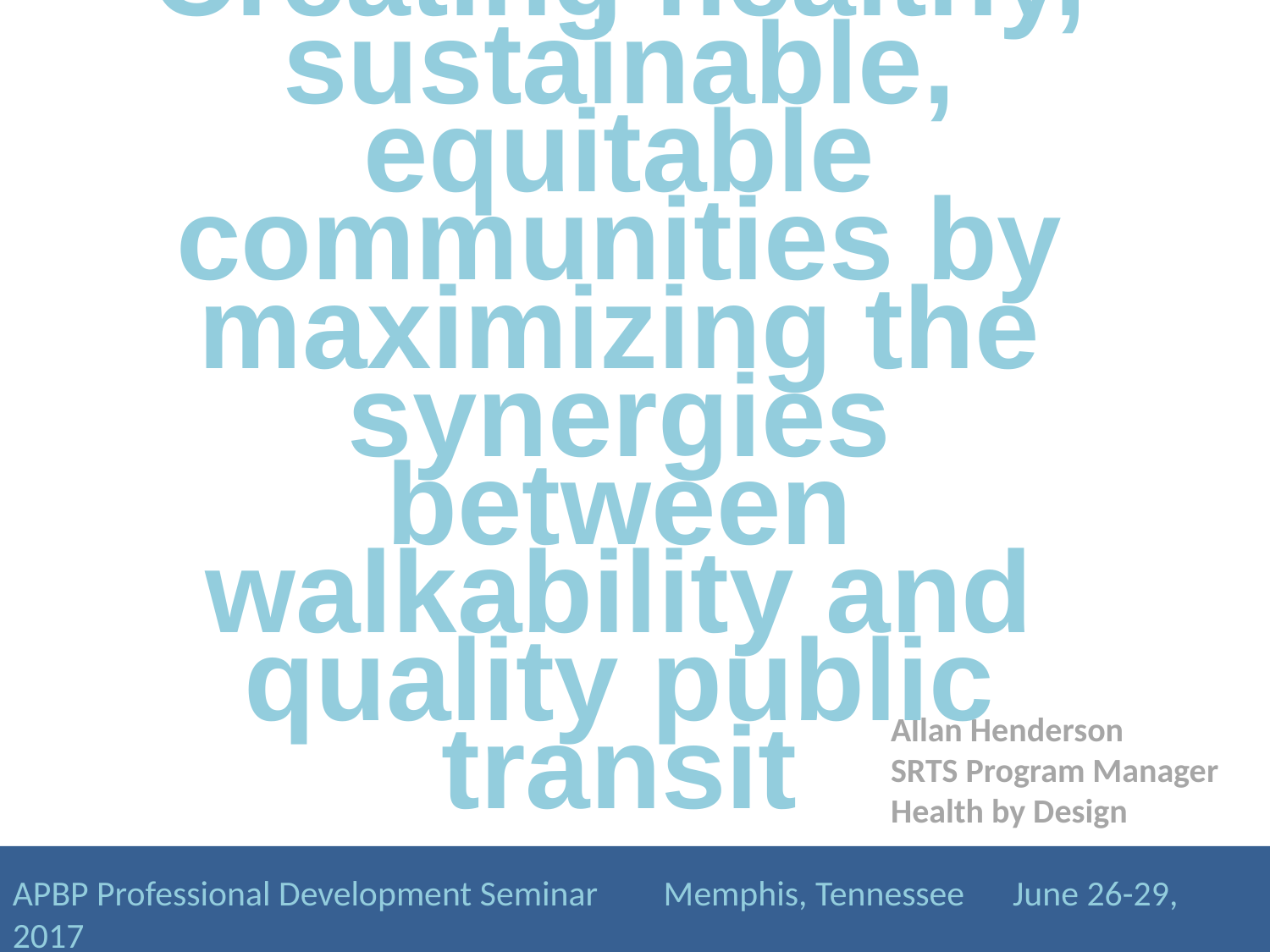

Creating healthy, sustainable, equitable communities by maximizing the synergies between walkability and quality public transit
Allan Henderson
SRTS Program Manager
Health by Design

APBP Professional Development Seminar	  Memphis, Tennessee      June 26-29, 2017